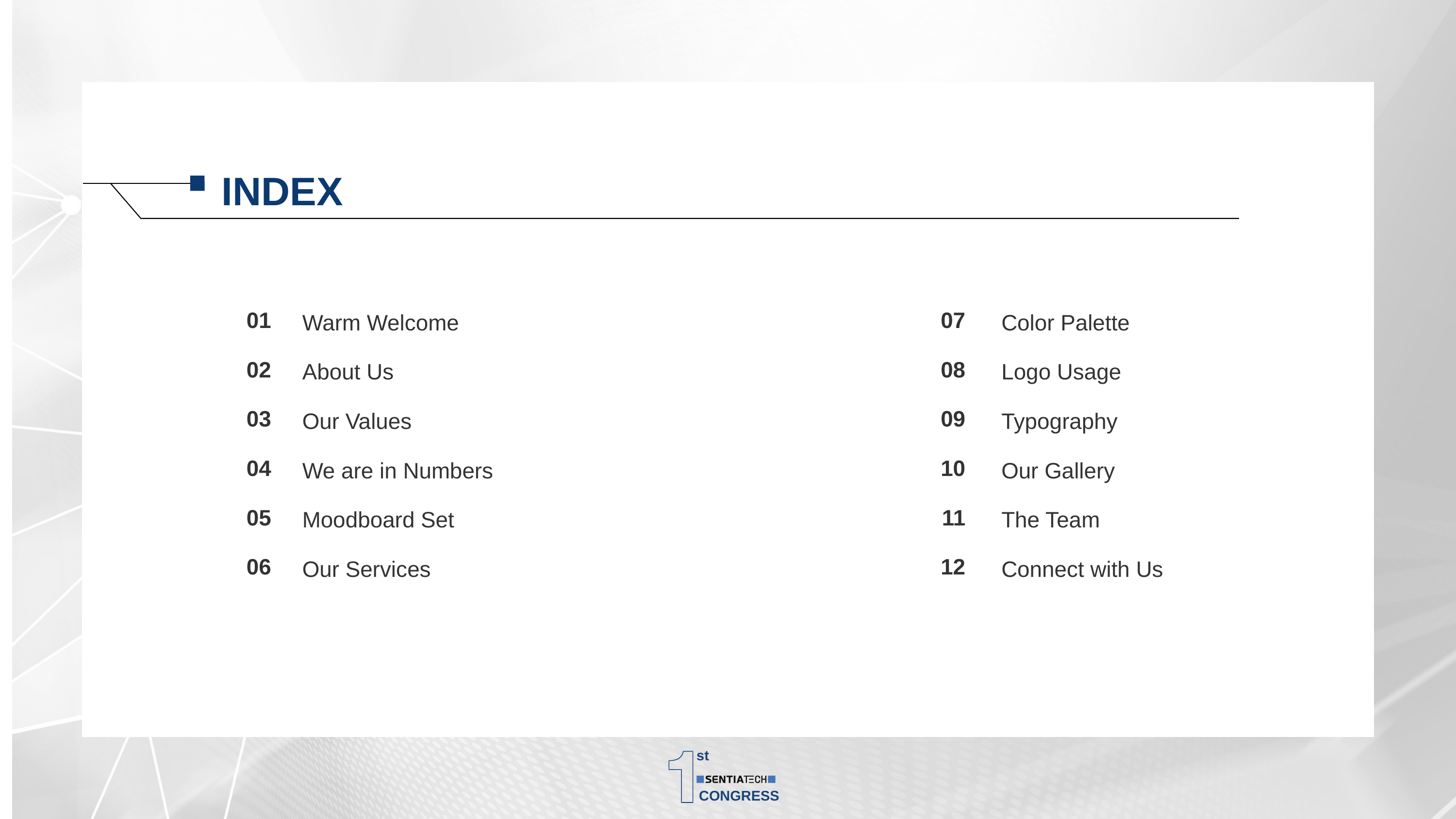

INDEX

01
07
Warm Welcome
Color Palette
02
08
About Us
Logo Usage
03
09
Our Values
Typography
04
10
We are in Numbers
Our Gallery
05
11
Moodboard Set
The Team
06
12
Our Services
Connect with Us
st

CONGRESS